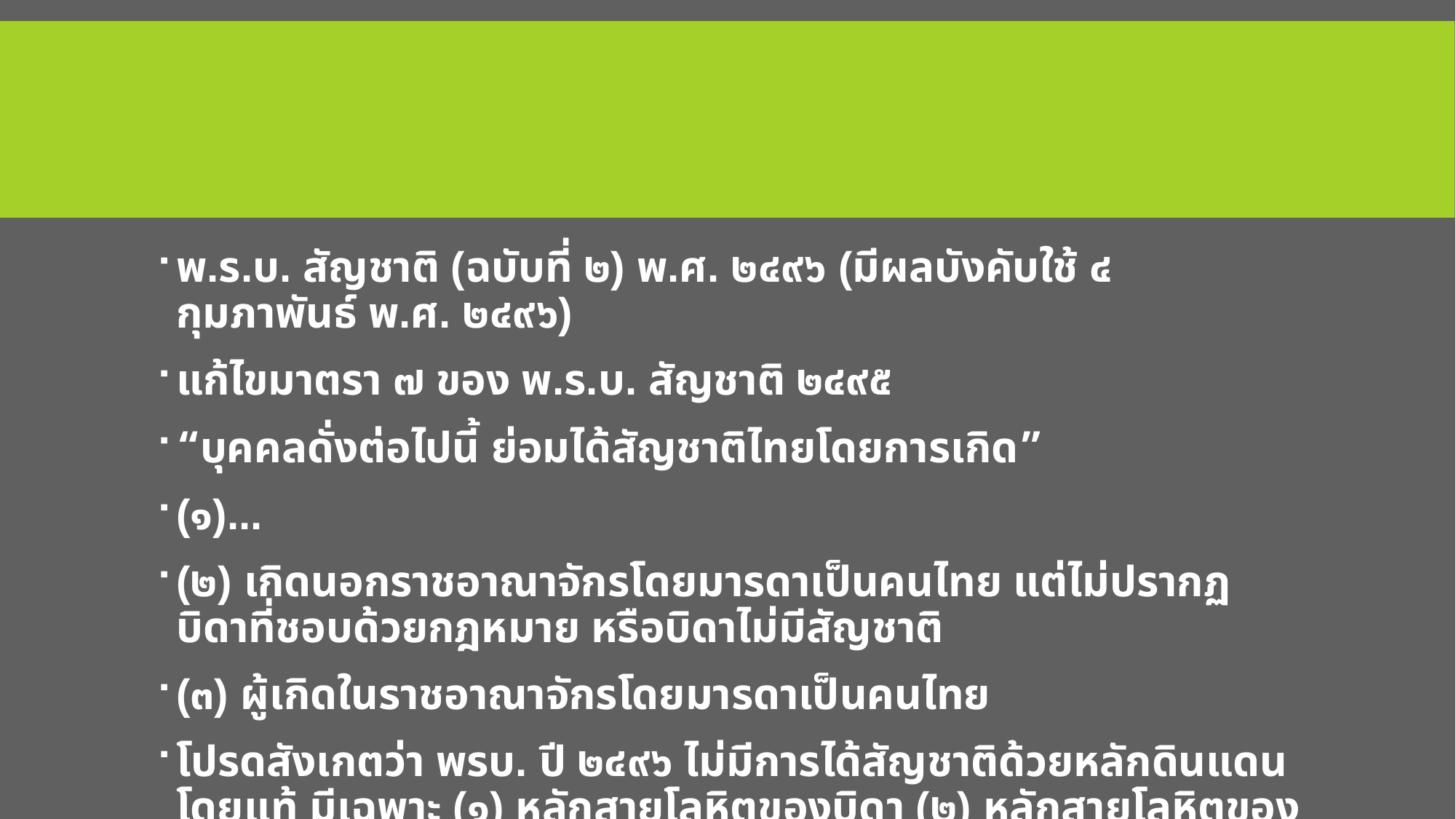

#
พ.ร.บ. สัญชาติ (ฉบับที่ ๒) พ.ศ. ๒๔๙๖ (มีผลบังคับใช้ ๔ กุมภาพันธ์ พ.ศ. ๒๔๙๖)
แก้ไขมาตรา ๗ ของ พ.ร.บ. สัญชาติ ๒๔๙๕
“บุคคลดั่งต่อไปนี้ ย่อมได้สัญชาติไทยโดยการเกิด”
(๑)...
(๒) เกิดนอกราชอาณาจักรโดยมารดาเป็นคนไทย แต่ไม่ปรากฏบิดาที่ชอบด้วยกฎหมาย หรือบิดาไม่มีสัญชาติ
(๓) ผู้เกิดในราชอาณาจักรโดยมารดาเป็นคนไทย
โปรดสังเกตว่า พรบ. ปี ๒๔๙๖ ไม่มีการได้สัญชาติด้วยหลักดินแดนโดยแท้ มีเฉพาะ (๑) หลักสายโลหิตของบิดา (๒) หลักสายโลหิตของมารดาโดยแท้ และ (๓) หลักสายโลหิตของมารดาประกอบกับหลักดินแดน